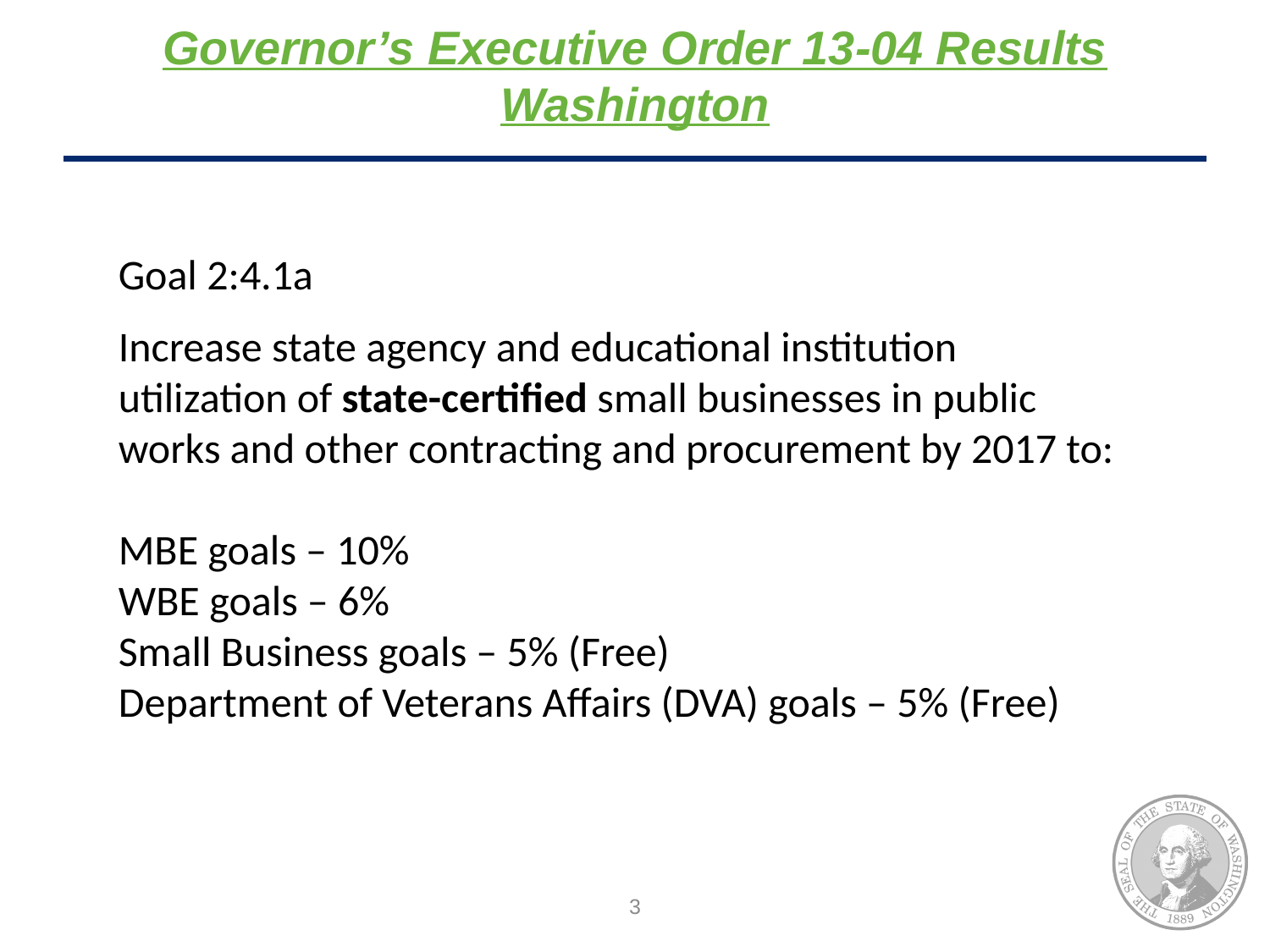

# Governor’s Executive Order 13-04 Results Washington

Goal 2:4.1a

Increase state agency and educational institution utilization of state-certified small businesses in public works and other contracting and procurement by 2017 to:

MBE goals – 10%
WBE goals – 6%
Small Business goals – 5% (Free)
Department of Veterans Affairs (DVA) goals – 5% (Free)

3